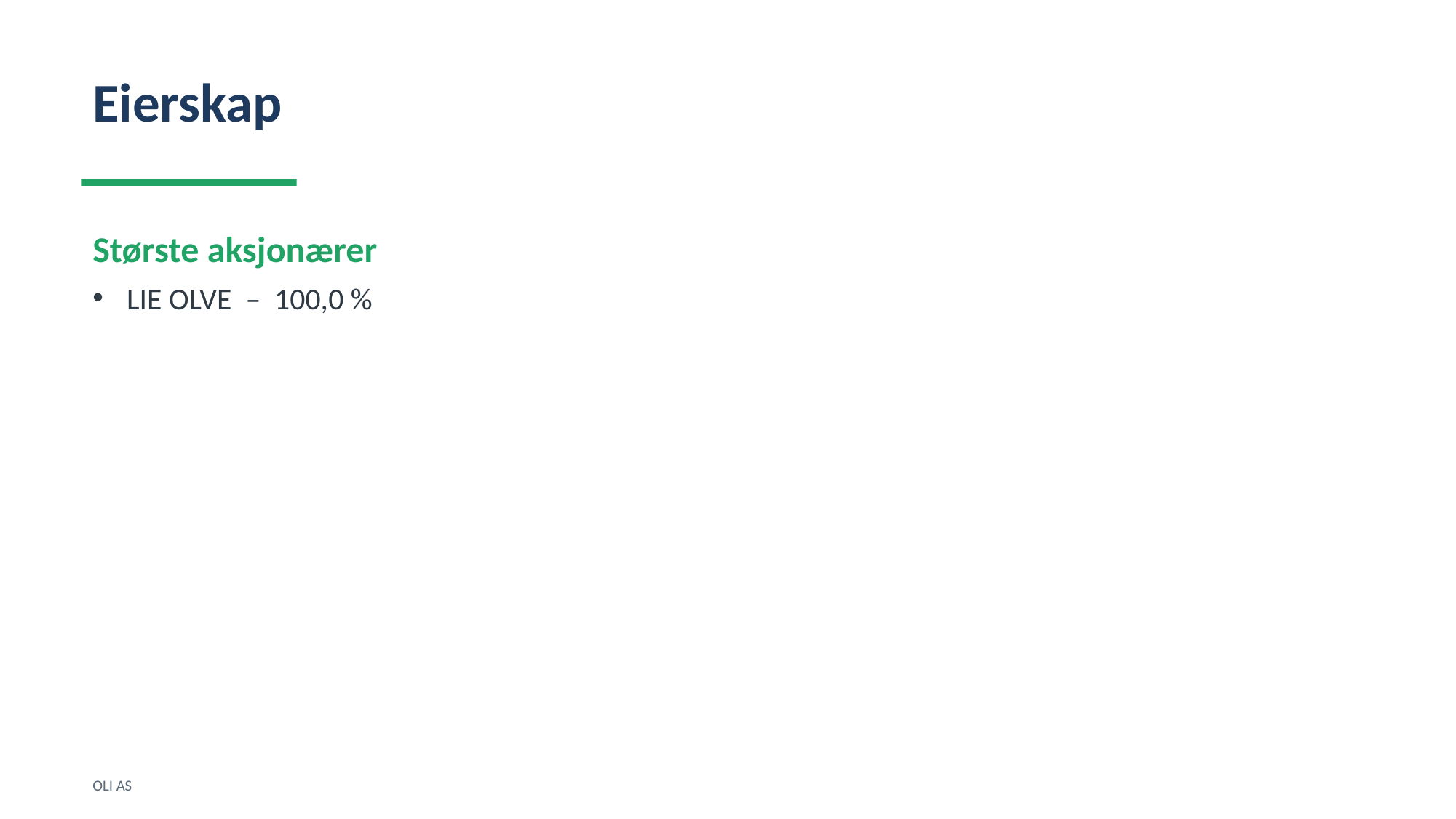

Eierskap

Største aksjonærer
LIE OLVE  –  100,0 %
OLI AS